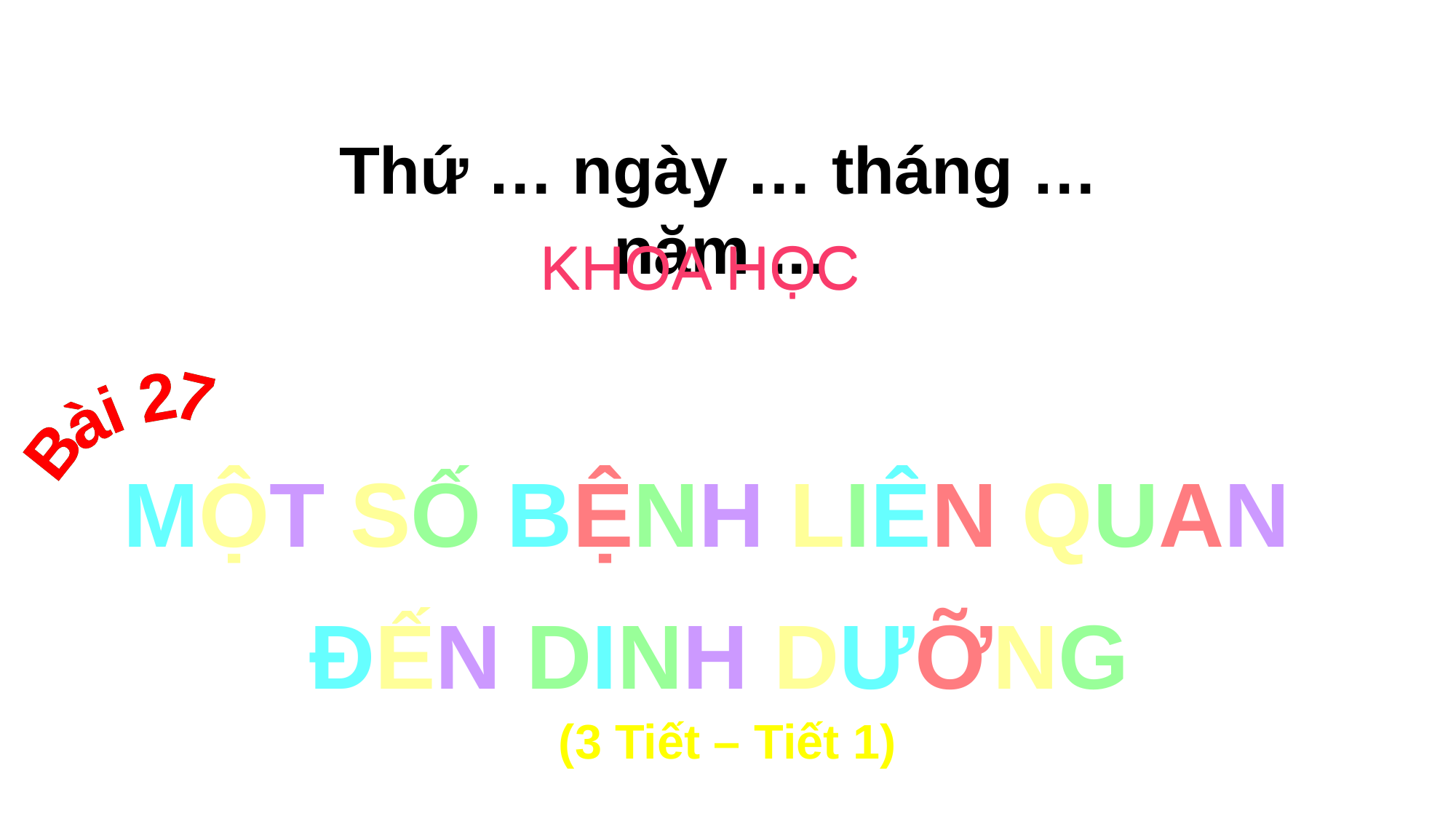

Thứ … ngày … tháng … năm ...
KHOA HỌC
KHOA HỌC
Bài 27
Bài 27
MỘT SỐ BỆNH LIÊN QUAN
ĐẾN DINH DƯỠNG
MỘT SỐ BỆNH LIÊN QUAN
ĐẾN DINH DƯỠNG
(3 Tiết – Tiết 1)
(3 Tiết – Tiết 1)